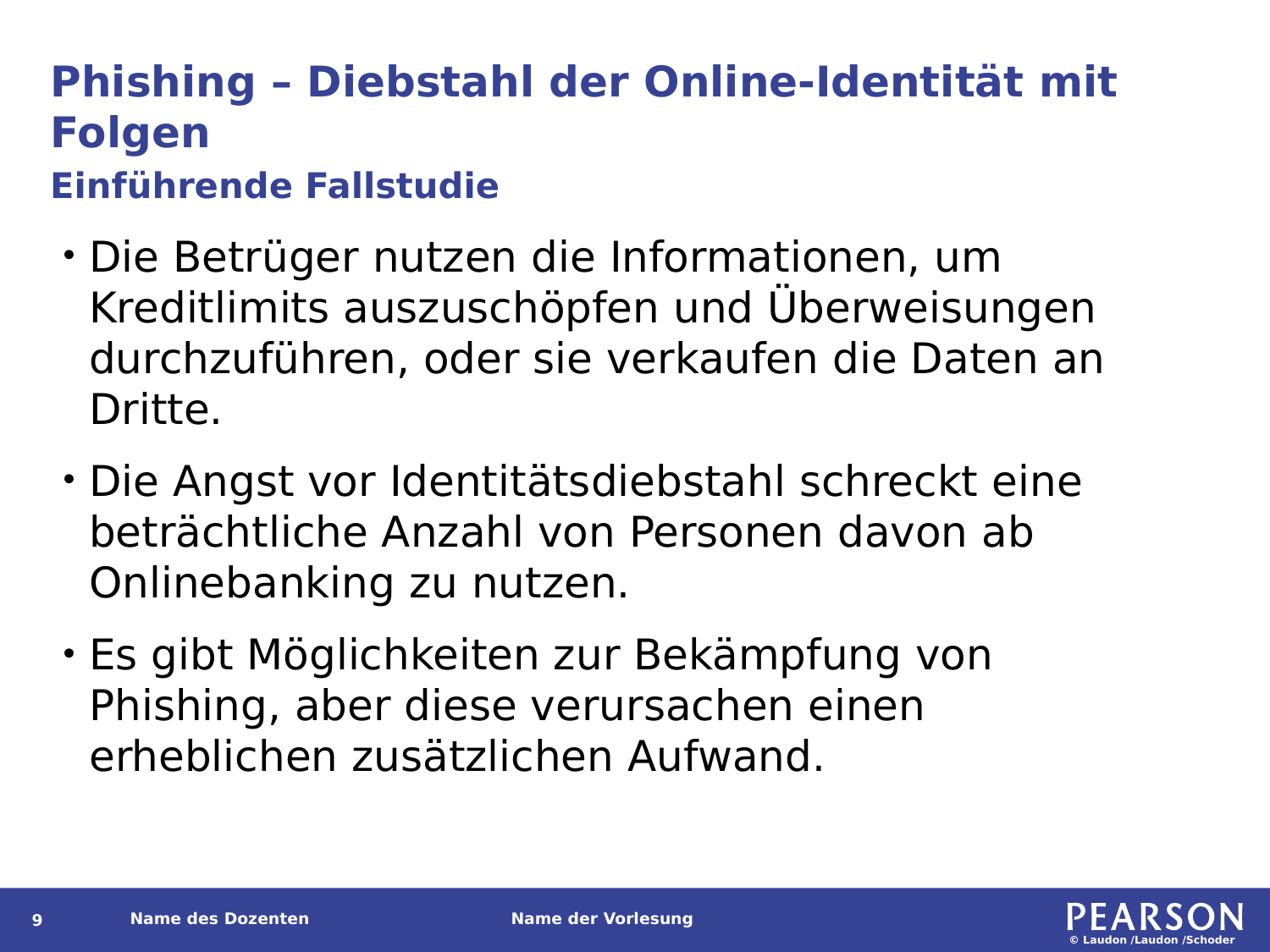

# Phishing – Diebstahl der Online-Identität mit Folgen
Einführende Fallstudie
Die Betrüger nutzen die Informationen, um Kreditlimits auszuschöpfen und Überweisungen durchzuführen, oder sie verkaufen die Daten an Dritte.
Die Angst vor Identitätsdiebstahl schreckt eine beträchtliche Anzahl von Personen davon ab Onlinebanking zu nutzen.
Es gibt Möglichkeiten zur Bekämpfung von Phishing, aber diese verursachen einen erheblichen zusätzlichen Aufwand.

9